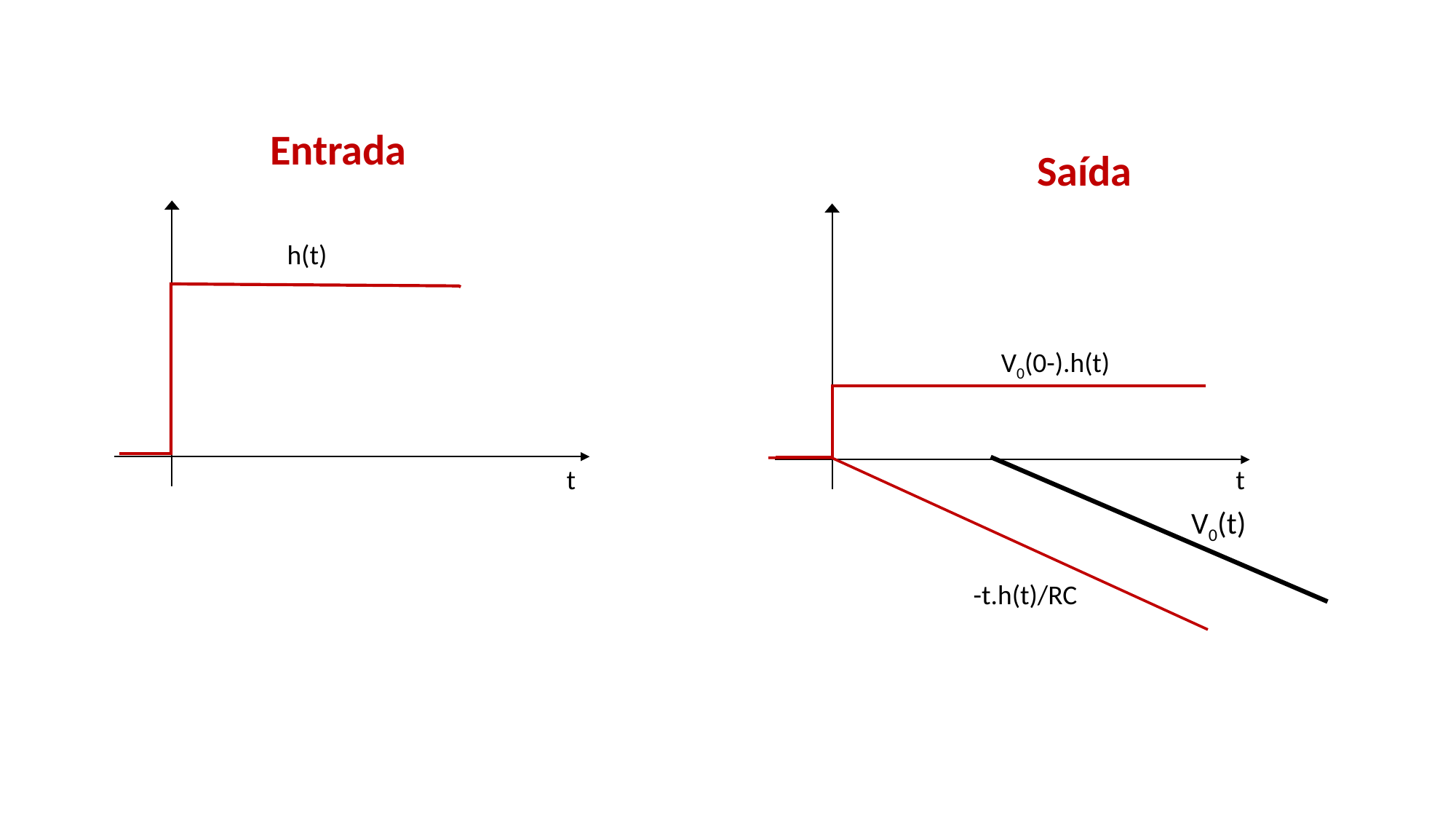

Entrada
Saída
h(t)

V0(0-).h(t)

t
t

V0(t)
-t.h(t)/RC
73